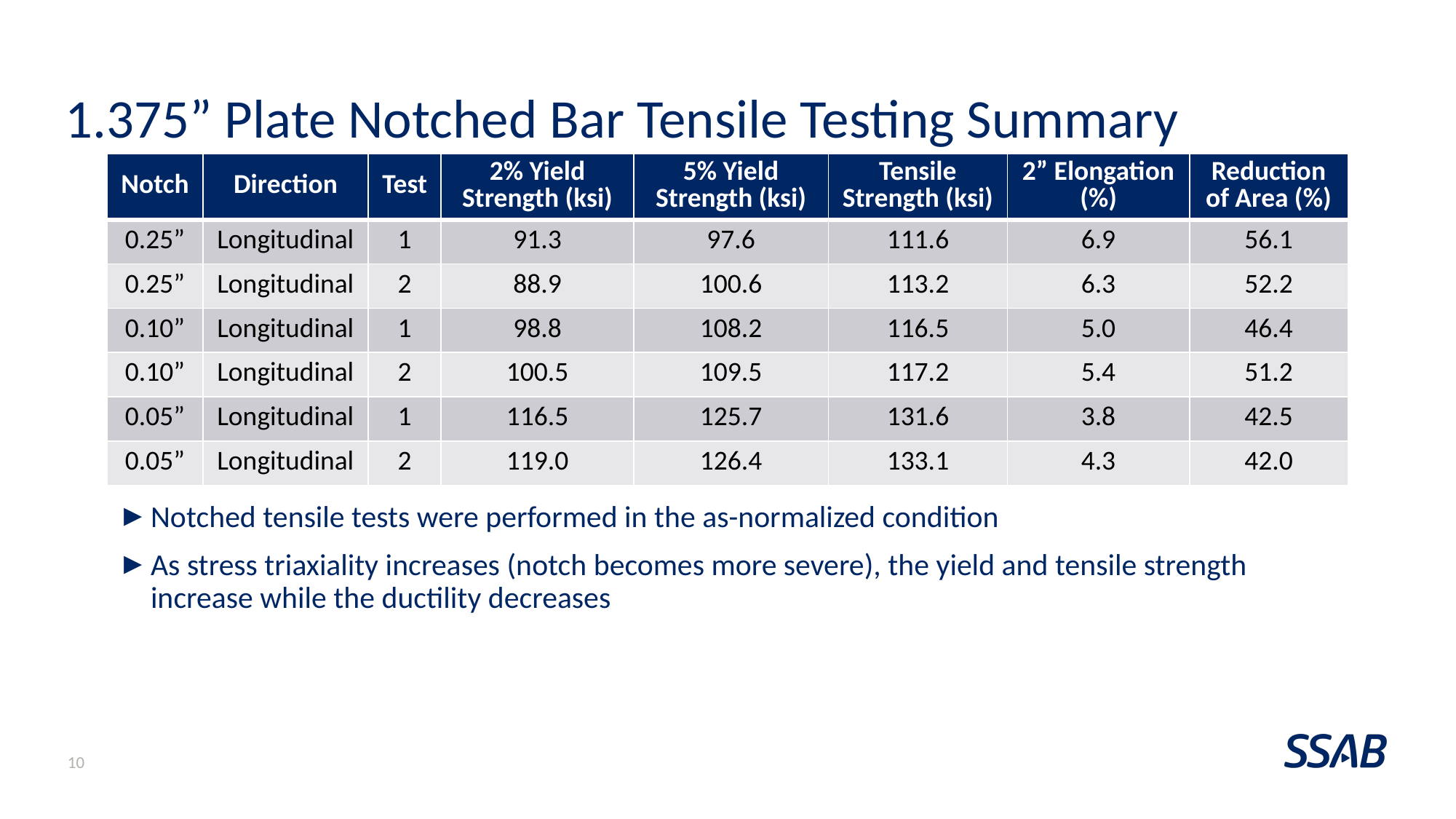

# 1.375” Plate Notched Bar Tensile Testing Summary
| Notch | Direction | Test | 2% Yield Strength (ksi) | 5% Yield Strength (ksi) | Tensile Strength (ksi) | 2” Elongation (%) | Reduction of Area (%) |
| --- | --- | --- | --- | --- | --- | --- | --- |
| 0.25” | Longitudinal | 1 | 91.3 | 97.6 | 111.6 | 6.9 | 56.1 |
| 0.25” | Longitudinal | 2 | 88.9 | 100.6 | 113.2 | 6.3 | 52.2 |
| 0.10” | Longitudinal | 1 | 98.8 | 108.2 | 116.5 | 5.0 | 46.4 |
| 0.10” | Longitudinal | 2 | 100.5 | 109.5 | 117.2 | 5.4 | 51.2 |
| 0.05” | Longitudinal | 1 | 116.5 | 125.7 | 131.6 | 3.8 | 42.5 |
| 0.05” | Longitudinal | 2 | 119.0 | 126.4 | 133.1 | 4.3 | 42.0 |
Notched tensile tests were performed in the as-normalized condition
As stress triaxiality increases (notch becomes more severe), the yield and tensile strength increase while the ductility decreases
10